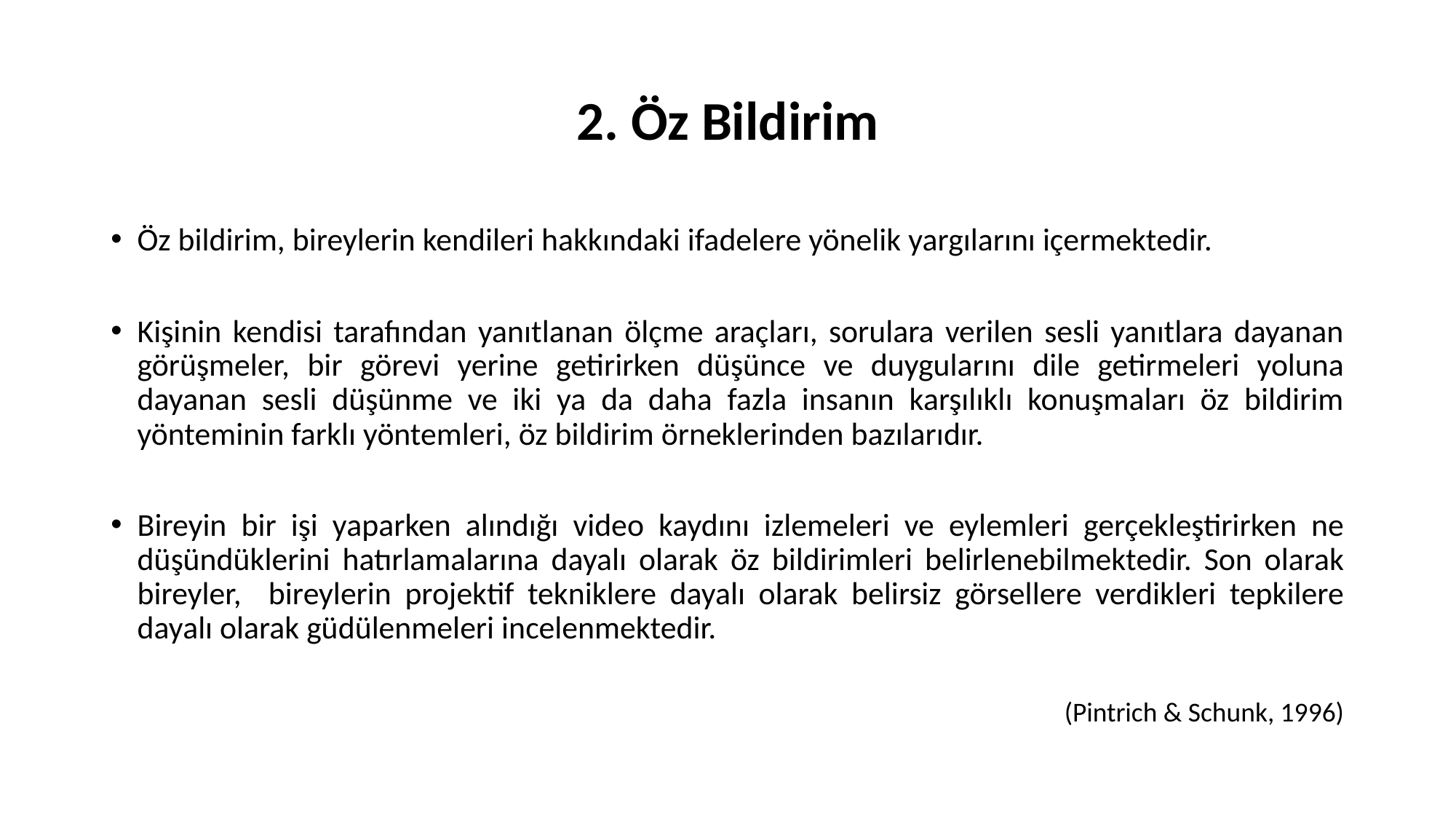

# 2. Öz Bildirim
Öz bildirim, bireylerin kendileri hakkındaki ifadelere yönelik yargılarını içermektedir.

Kişinin kendisi tarafından yanıtlanan ölçme araçları, sorulara verilen sesli yanıtlara dayanan görüşmeler, bir görevi yerine getirirken düşünce ve duygularını dile getirmeleri yoluna dayanan sesli düşünme ve iki ya da daha fazla insanın karşılıklı konuşmaları öz bildirim yönteminin farklı yöntemleri, öz bildirim örneklerinden bazılarıdır.

Bireyin bir işi yaparken alındığı video kaydını izlemeleri ve eylemleri gerçekleştirirken ne düşündüklerini hatırlamalarına dayalı olarak öz bildirimleri belirlenebilmektedir. Son olarak bireyler,  bireylerin projektif tekniklere dayalı olarak belirsiz görsellere verdikleri tepkilere dayalı olarak güdülenmeleri incelenmektedir.

(Pintrich & Schunk, 1996)